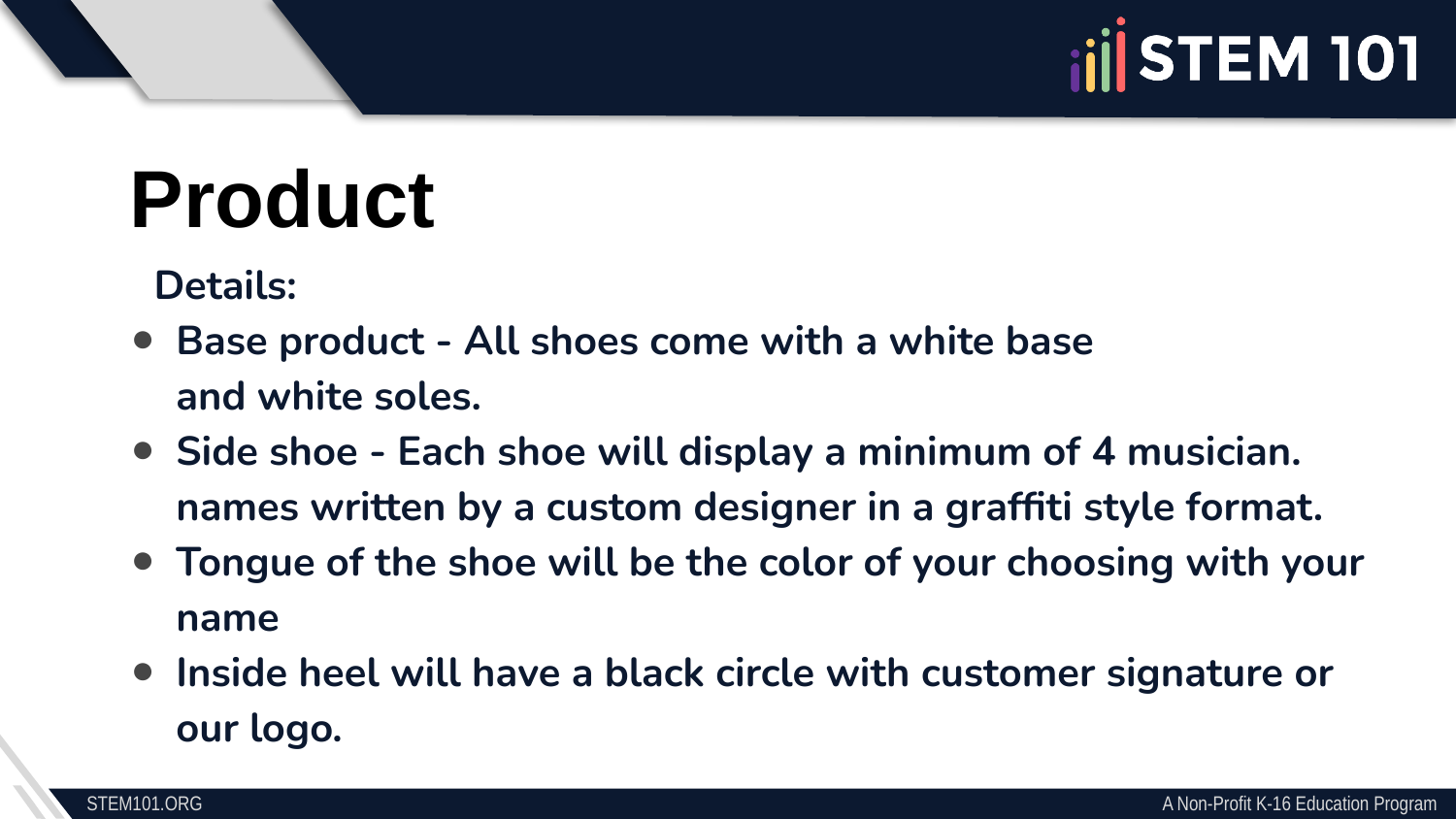

Product
Details:
Base product - All shoes come with a white base
and white soles.
Side shoe - Each shoe will display a minimum of 4 musician. names written by a custom designer in a graffiti style format.
Tongue of the shoe will be the color of your choosing with your name
Inside heel will have a black circle with customer signature or our logo.